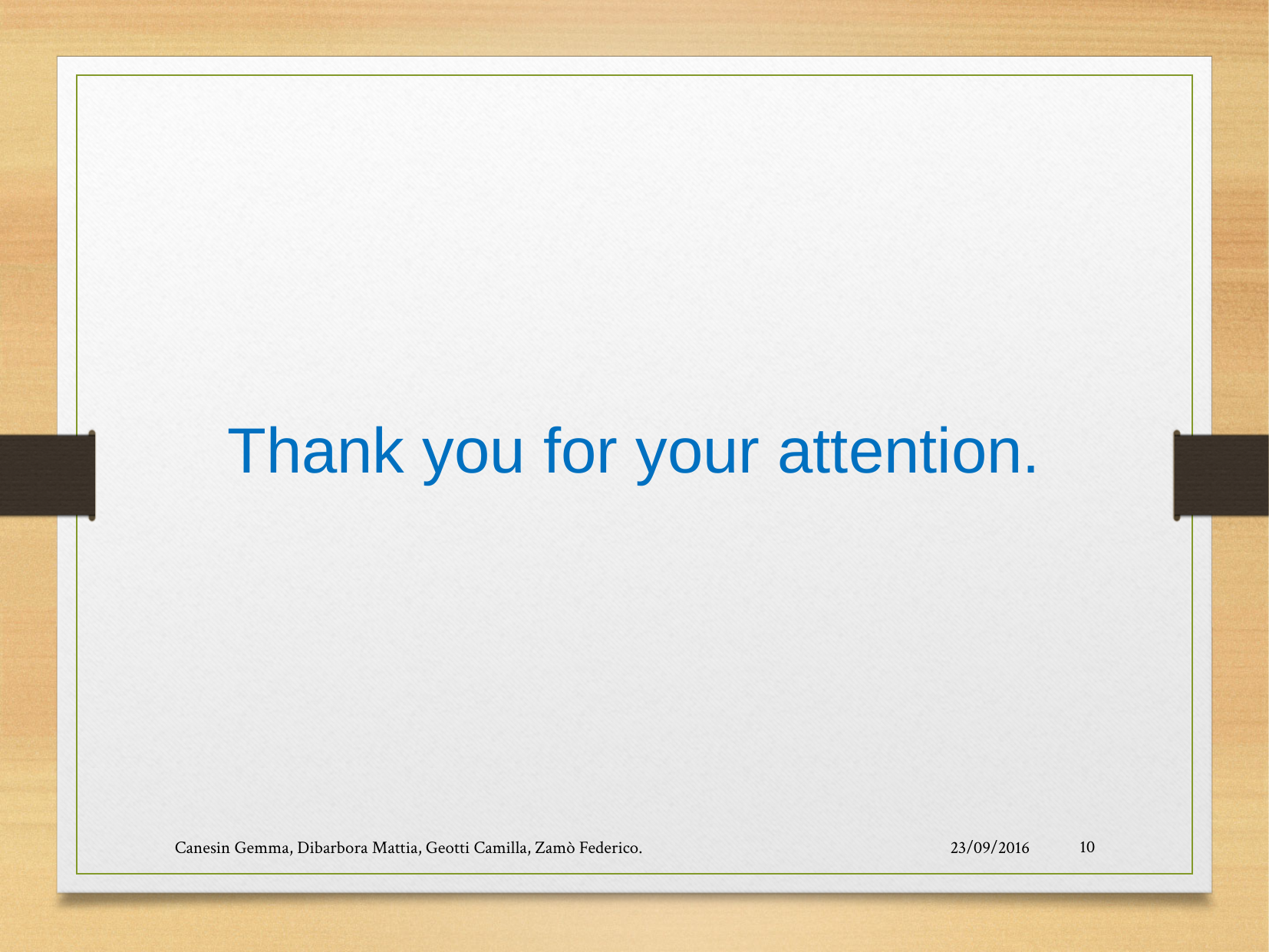

Thank you for your attention.
Canesin Gemma, Dibarbora Mattia, Geotti Camilla, Zamò Federico.
23/09/2016
10